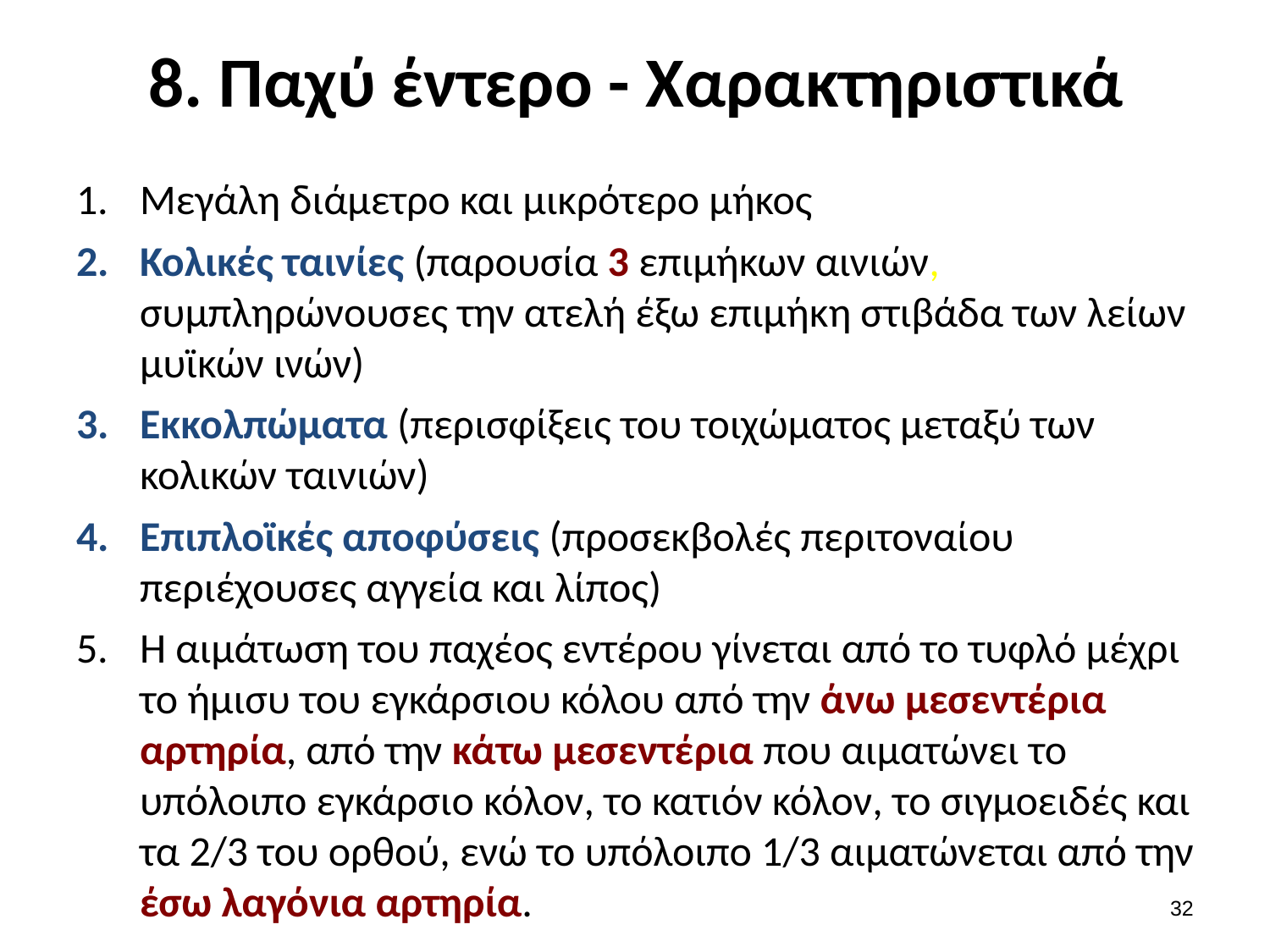

# 8. Παχύ έντερο - Χαρακτηριστικά
Μεγάλη διάμετρο και μικρότερο μήκος
Κολικές ταινίες (παρουσία 3 επιμήκων αινιών, συμπληρώνουσες την ατελή έξω επιμήκη στιβάδα των λείων μυϊκών ινών)
Εκκολπώματα (περισφίξεις του τοιχώματος μεταξύ των κολικών ταινιών)
Επιπλοϊκές αποφύσεις (προσεκβολές περιτοναίου περιέχουσες αγγεία και λίπος)
Η αιμάτωση του παχέος εντέρου γίνεται από το τυφλό μέχρι το ήμισυ του εγκάρσιου κόλου από την άνω μεσεντέρια αρτηρία, από την κάτω μεσεντέρια που αιματώνει το υπόλοιπο εγκάρσιο κόλον, το κατιόν κόλον, το σιγμοειδές και τα 2/3 του ορθού, ενώ το υπόλοιπο 1/3 αιματώνεται από την έσω λαγόνια αρτηρία.
32